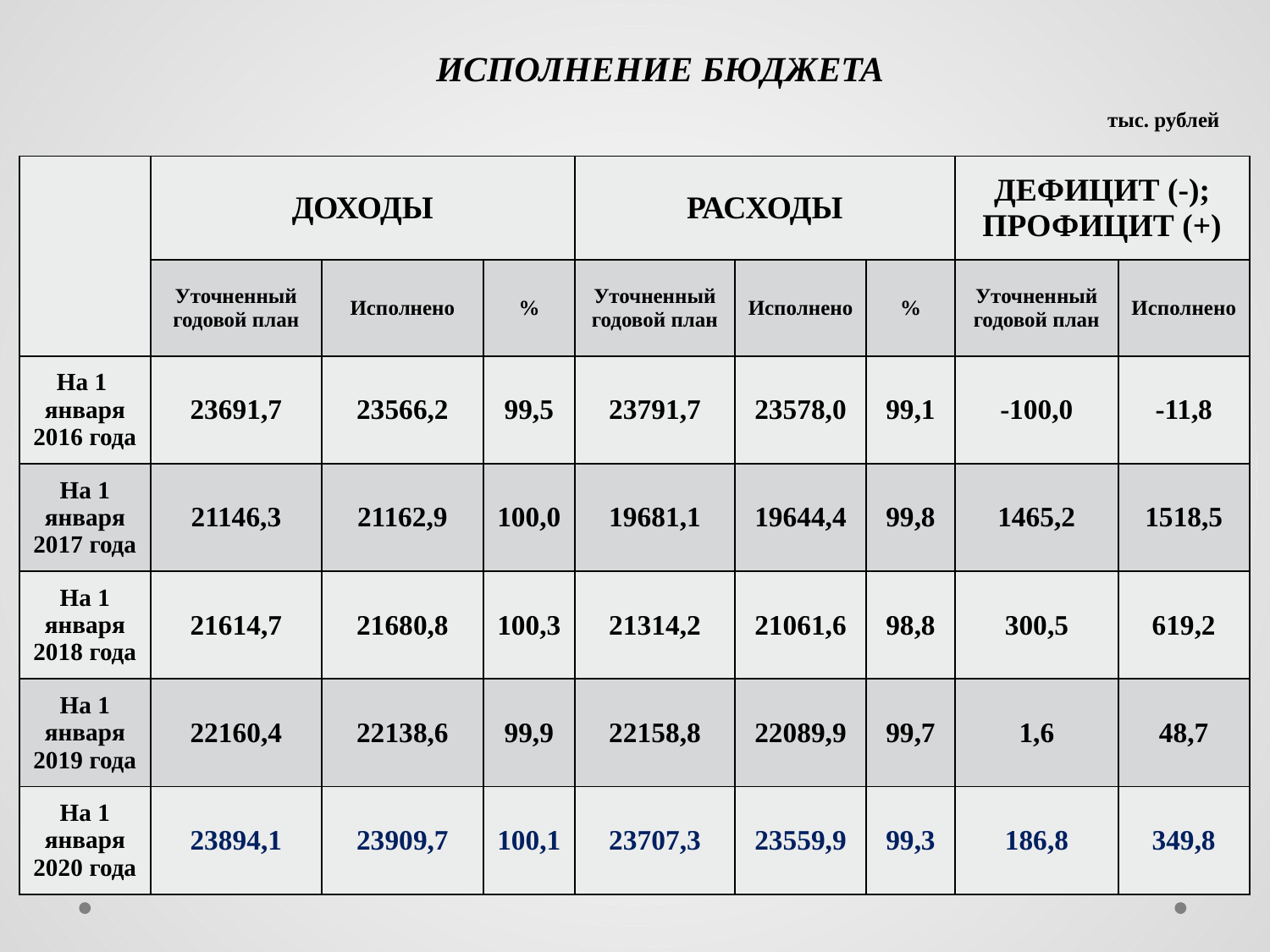

ИСПОЛНЕНИЕ БЮДЖЕТА
тыс. рублей
|  | ДОХОДЫ |  |  | РАСХОДЫ |  |  | ДЕФИЦИТ (-); ПРОФИЦИТ (+) |  |
| --- | --- | --- | --- | --- | --- | --- | --- | --- |
|  | Уточненный годовой план | Исполнено | % | Уточненный годовой план | Исполнено | % | Уточненный годовой план | Исполнено |
| На 1 января 2016 года | 23691,7 | 23566,2 | 99,5 | 23791,7 | 23578,0 | 99,1 | -100,0 | -11,8 |
| На 1 января 2017 года | 21146,3 | 21162,9 | 100,0 | 19681,1 | 19644,4 | 99,8 | 1465,2 | 1518,5 |
| На 1 января 2018 года | 21614,7 | 21680,8 | 100,3 | 21314,2 | 21061,6 | 98,8 | 300,5 | 619,2 |
| На 1 января 2019 года | 22160,4 | 22138,6 | 99,9 | 22158,8 | 22089,9 | 99,7 | 1,6 | 48,7 |
| На 1 января 2020 года | 23894,1 | 23909,7 | 100,1 | 23707,3 | 23559,9 | 99,3 | 186,8 | 349,8 |